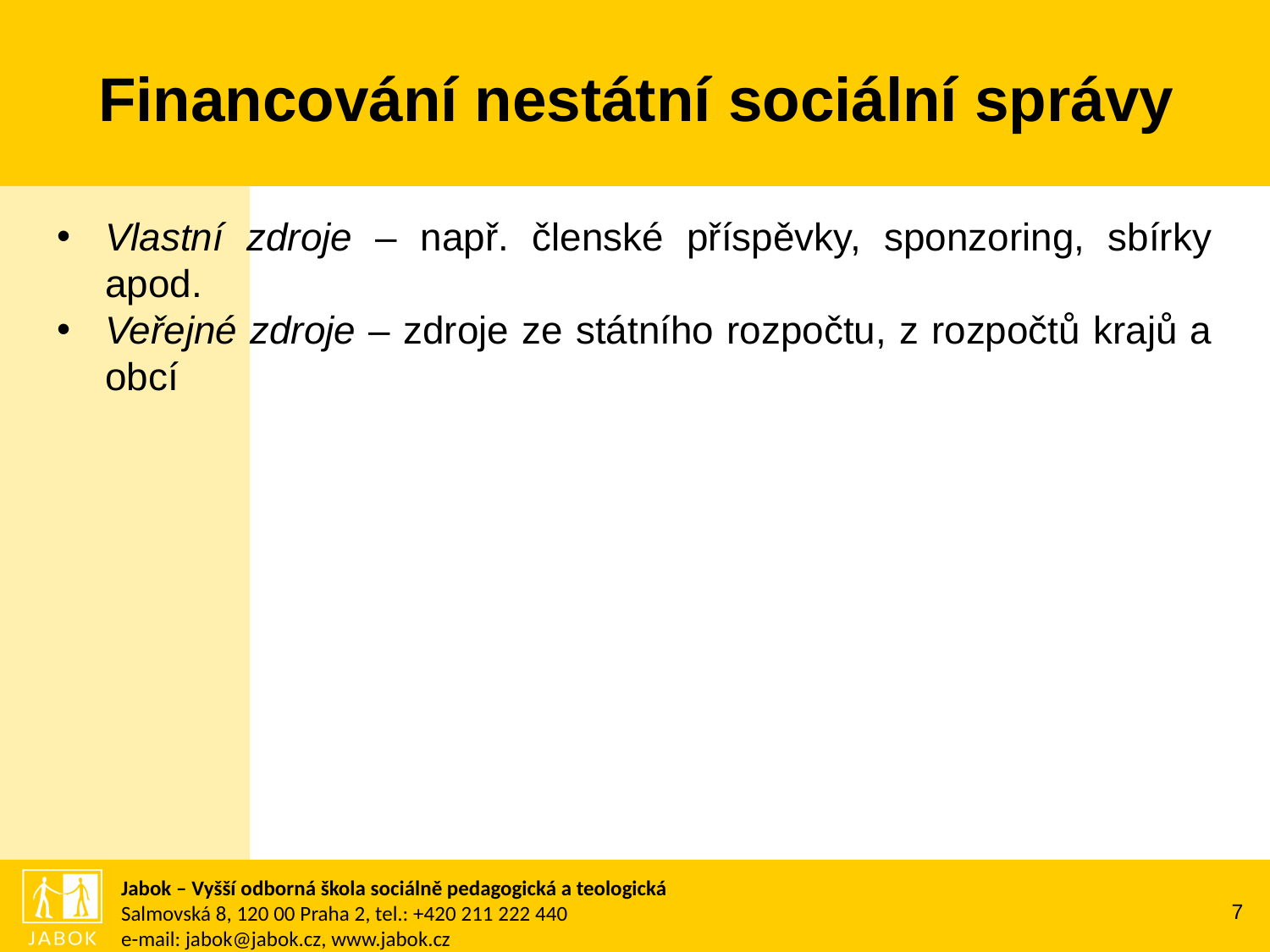

# Financování nestátní sociální správy
Vlastní zdroje – např. členské příspěvky, sponzoring, sbírky apod.
Veřejné zdroje – zdroje ze státního rozpočtu, z rozpočtů krajů a obcí